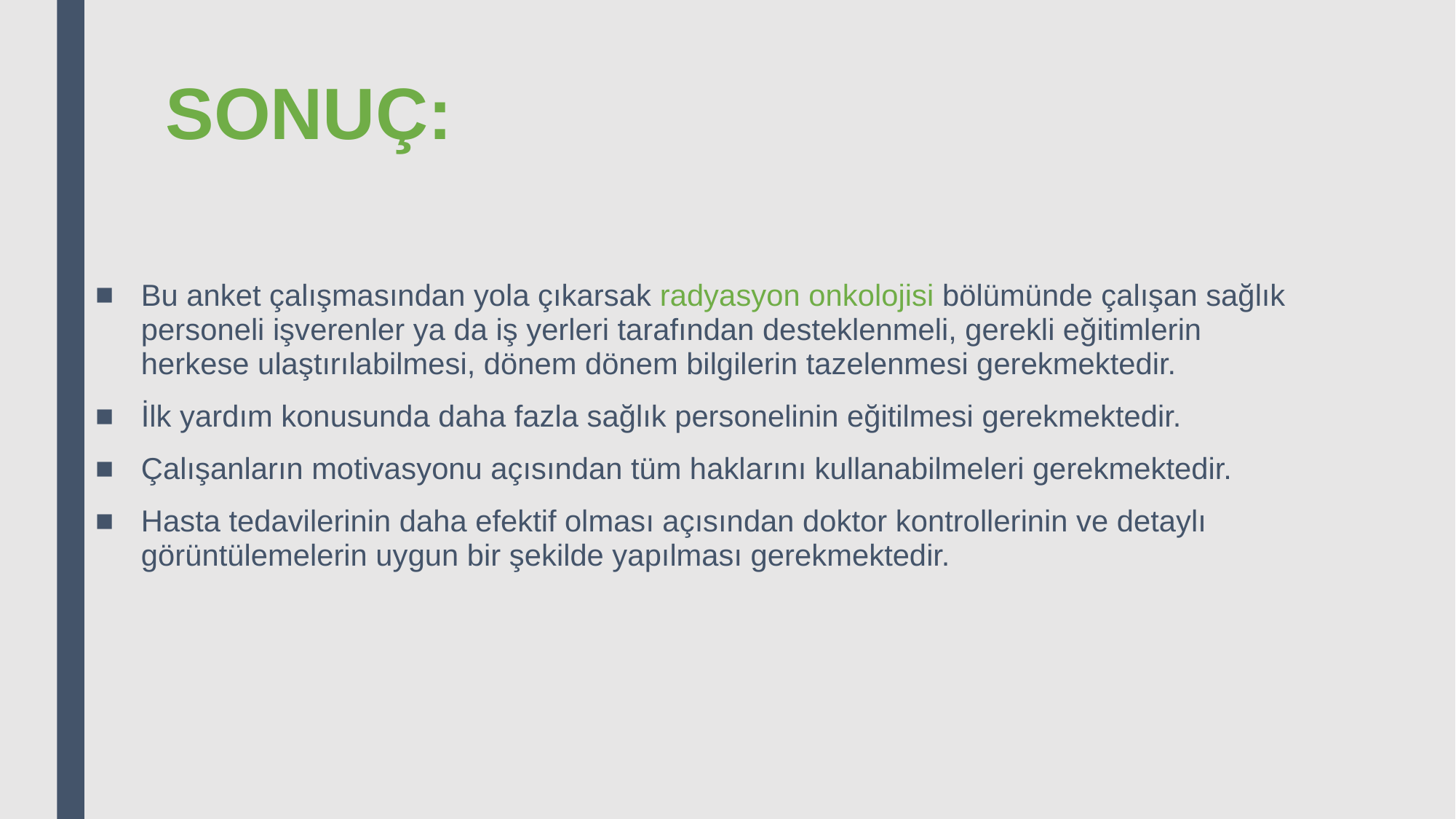

# SONUÇ:
Bu anket çalışmasından yola çıkarsak radyasyon onkolojisi bölümünde çalışan sağlık personeli işverenler ya da iş yerleri tarafından desteklenmeli, gerekli eğitimlerin herkese ulaştırılabilmesi, dönem dönem bilgilerin tazelenmesi gerekmektedir.
İlk yardım konusunda daha fazla sağlık personelinin eğitilmesi gerekmektedir.
Çalışanların motivasyonu açısından tüm haklarını kullanabilmeleri gerekmektedir.
Hasta tedavilerinin daha efektif olması açısından doktor kontrollerinin ve detaylı görüntülemelerin uygun bir şekilde yapılması gerekmektedir.